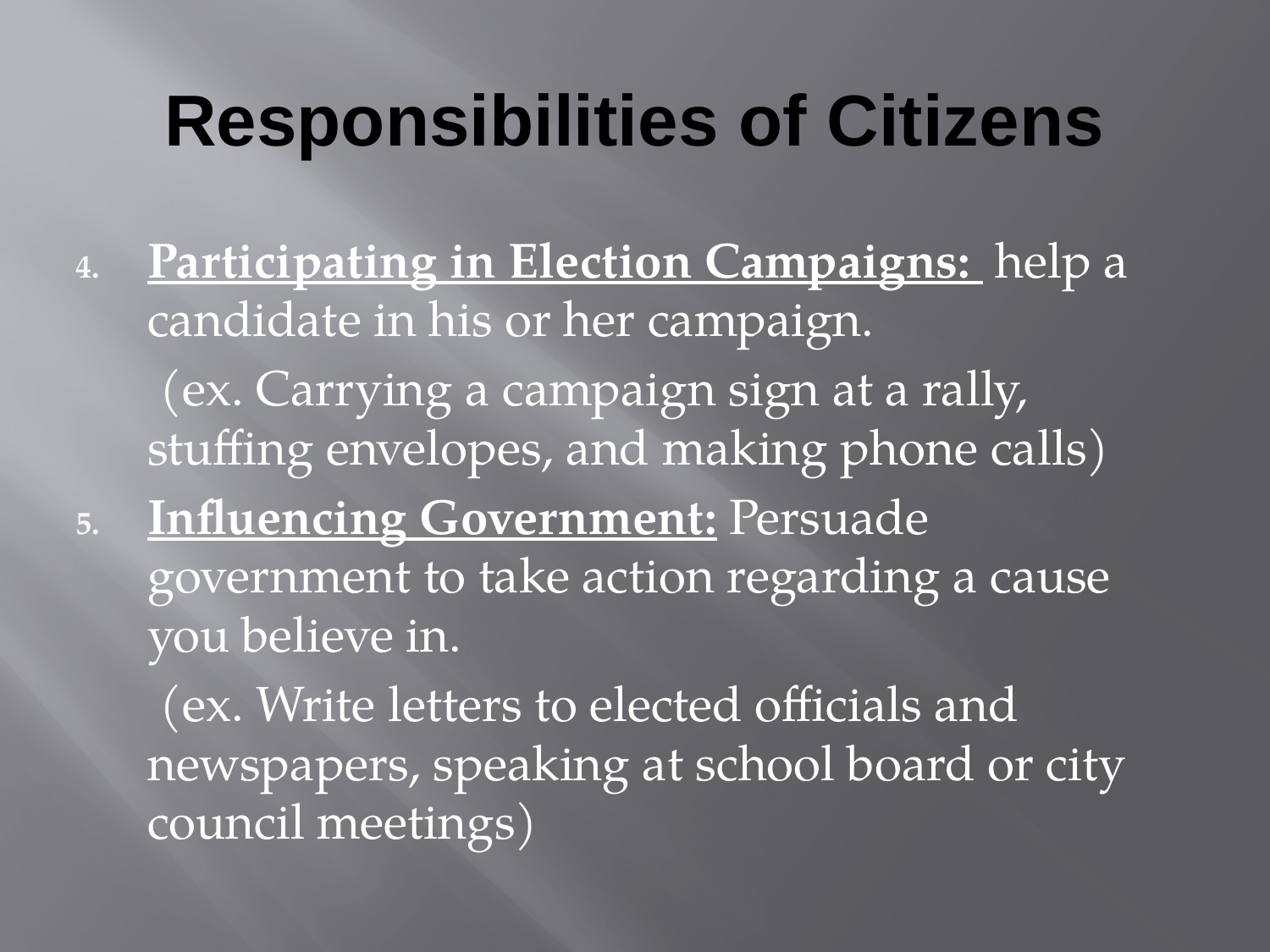

# Responsibilities of Citizens
Participating in Election Campaigns:  help a candidate in his or her campaign.
	 (ex. Carrying a campaign sign at a rally, stuffing envelopes, and making phone calls)
Influencing Government: Persuade government to take action regarding a cause you believe in.
	 (ex. Write letters to elected officials and newspapers, speaking at school board or city council meetings)